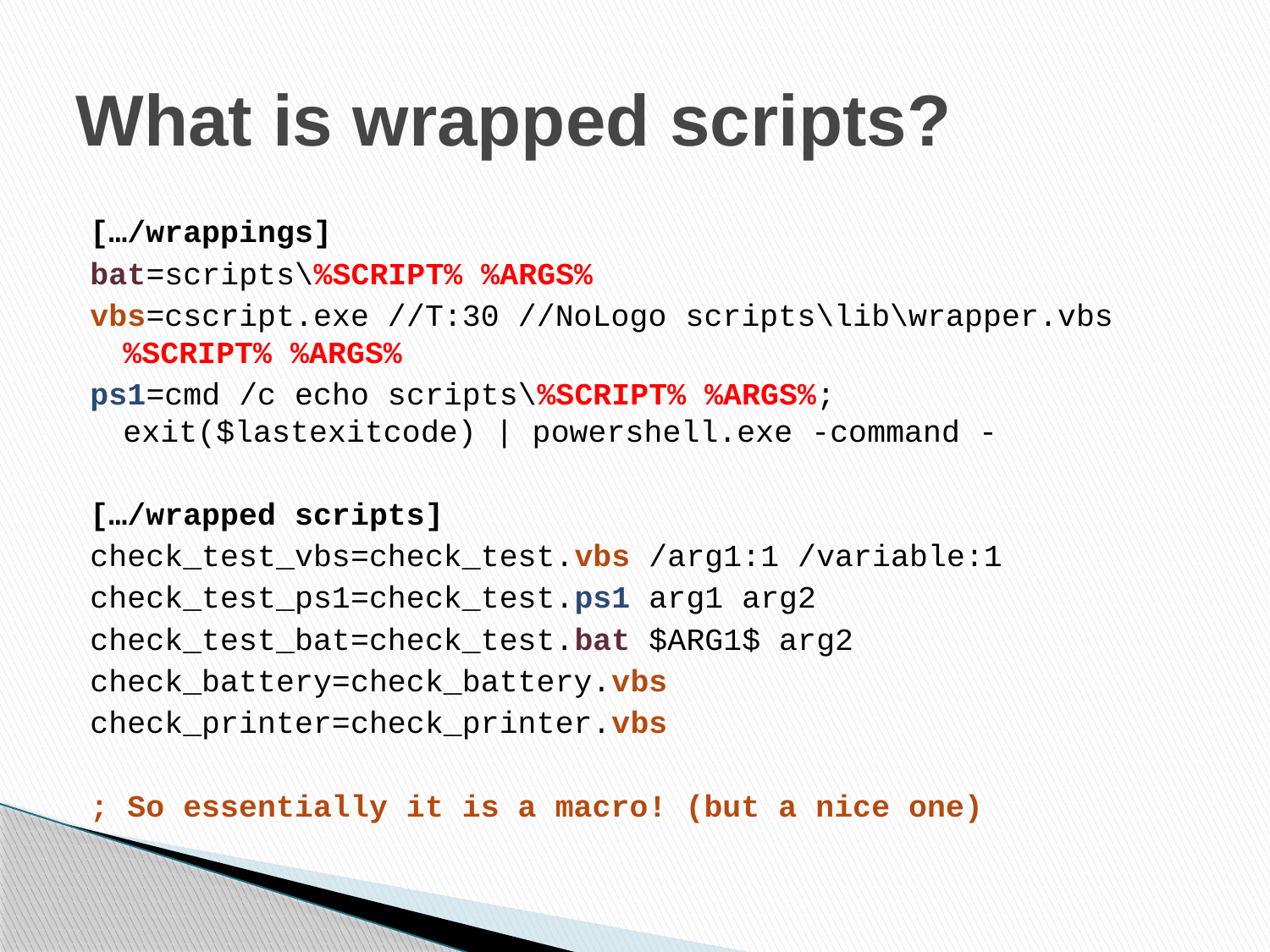

# What is wrapped scripts?
[…/wrappings]
bat=scripts\%SCRIPT% %ARGS%
vbs=cscript.exe //T:30 //NoLogo scripts\lib\wrapper.vbs %SCRIPT% %ARGS%
ps1=cmd /c echo scripts\%SCRIPT% %ARGS%; exit($lastexitcode) | powershell.exe -command -

[…/wrapped scripts]
check_test_vbs=check_test.vbs /arg1:1 /variable:1
check_test_ps1=check_test.ps1 arg1 arg2
check_test_bat=check_test.bat $ARG1$ arg2
check_battery=check_battery.vbs
check_printer=check_printer.vbs

; So essentially it is a macro! (but a nice one)